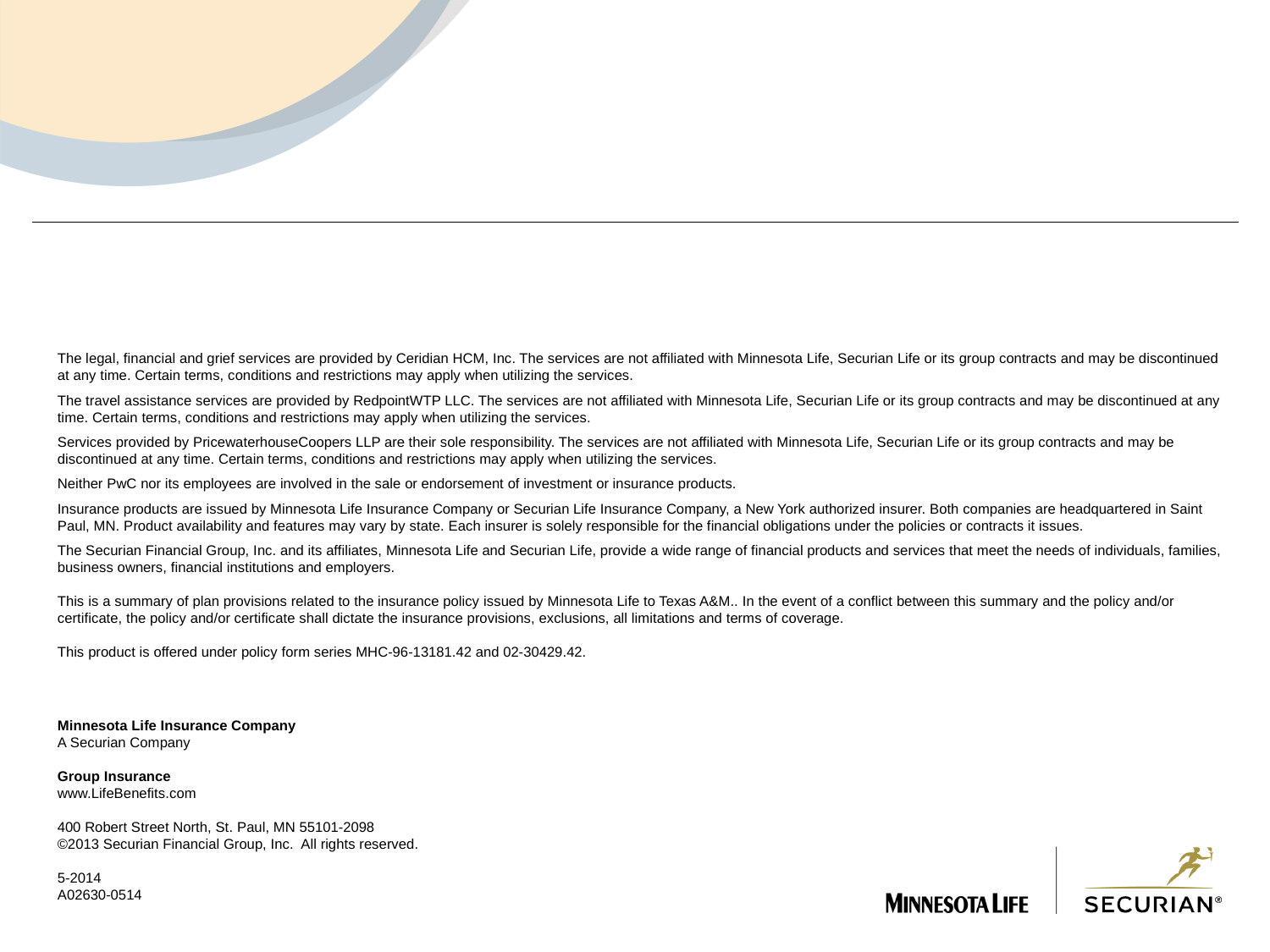

The legal, financial and grief services are provided by Ceridian HCM, Inc. The services are not affiliated with Minnesota Life, Securian Life or its group contracts and may be discontinued at any time. Certain terms, conditions and restrictions may apply when utilizing the services.
The travel assistance services are provided by RedpointWTP LLC. The services are not affiliated with Minnesota Life, Securian Life or its group contracts and may be discontinued at any time. Certain terms, conditions and restrictions may apply when utilizing the services.
Services provided by PricewaterhouseCoopers LLP are their sole responsibility. The services are not affiliated with Minnesota Life, Securian Life or its group contracts and may be discontinued at any time. Certain terms, conditions and restrictions may apply when utilizing the services.
Neither PwC nor its employees are involved in the sale or endorsement of investment or insurance products.
Insurance products are issued by Minnesota Life Insurance Company or Securian Life Insurance Company, a New York authorized insurer. Both companies are headquartered in Saint Paul, MN. Product availability and features may vary by state. Each insurer is solely responsible for the financial obligations under the policies or contracts it issues.
The Securian Financial Group, Inc. and its affiliates, Minnesota Life and Securian Life, provide a wide range of financial products and services that meet the needs of individuals, families, business owners, financial institutions and employers.

This is a summary of plan provisions related to the insurance policy issued by Minnesota Life to Texas A&M.. In the event of a conflict between this summary and the policy and/or certificate, the policy and/or certificate shall dictate the insurance provisions, exclusions, all limitations and terms of coverage.

This product is offered under policy form series MHC-96-13181.42 and 02-30429.42.

Minnesota Life Insurance Company
A Securian Company

Group Insurance
www.LifeBenefits.com

400 Robert Street North, St. Paul, MN 55101-2098
©2013 Securian Financial Group, Inc.  All rights reserved.

5-2014
A02630-0514